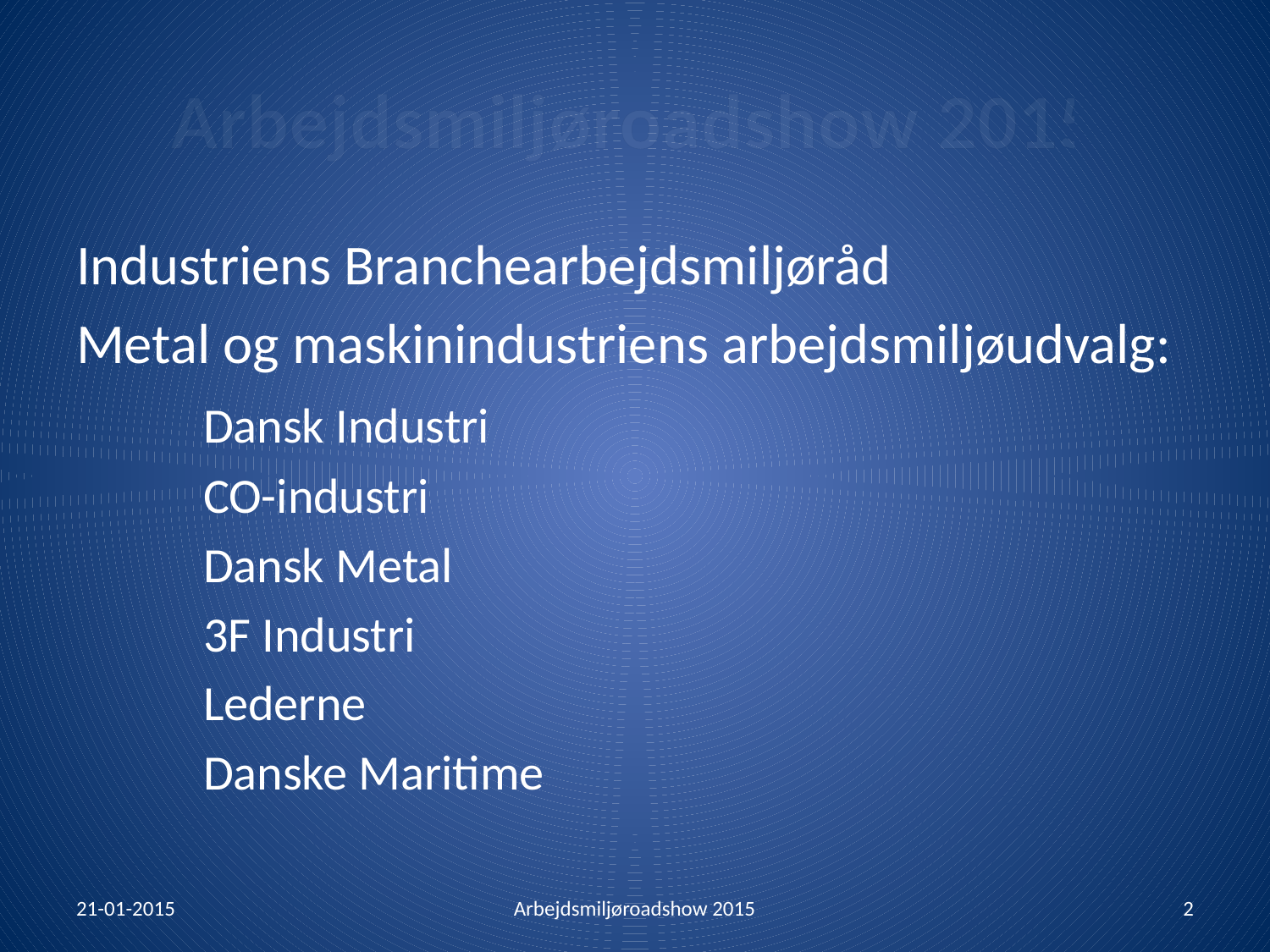

# Arbejdsmiljøroadshow 2015
Industriens Branchearbejdsmiljøråd
Metal og maskinindustriens arbejdsmiljøudvalg:
	Dansk Industri
	CO-industri
	Dansk Metal
	3F Industri
	Lederne
	Danske Maritime

21-01-2015
Arbejdsmiljøroadshow 2015
2